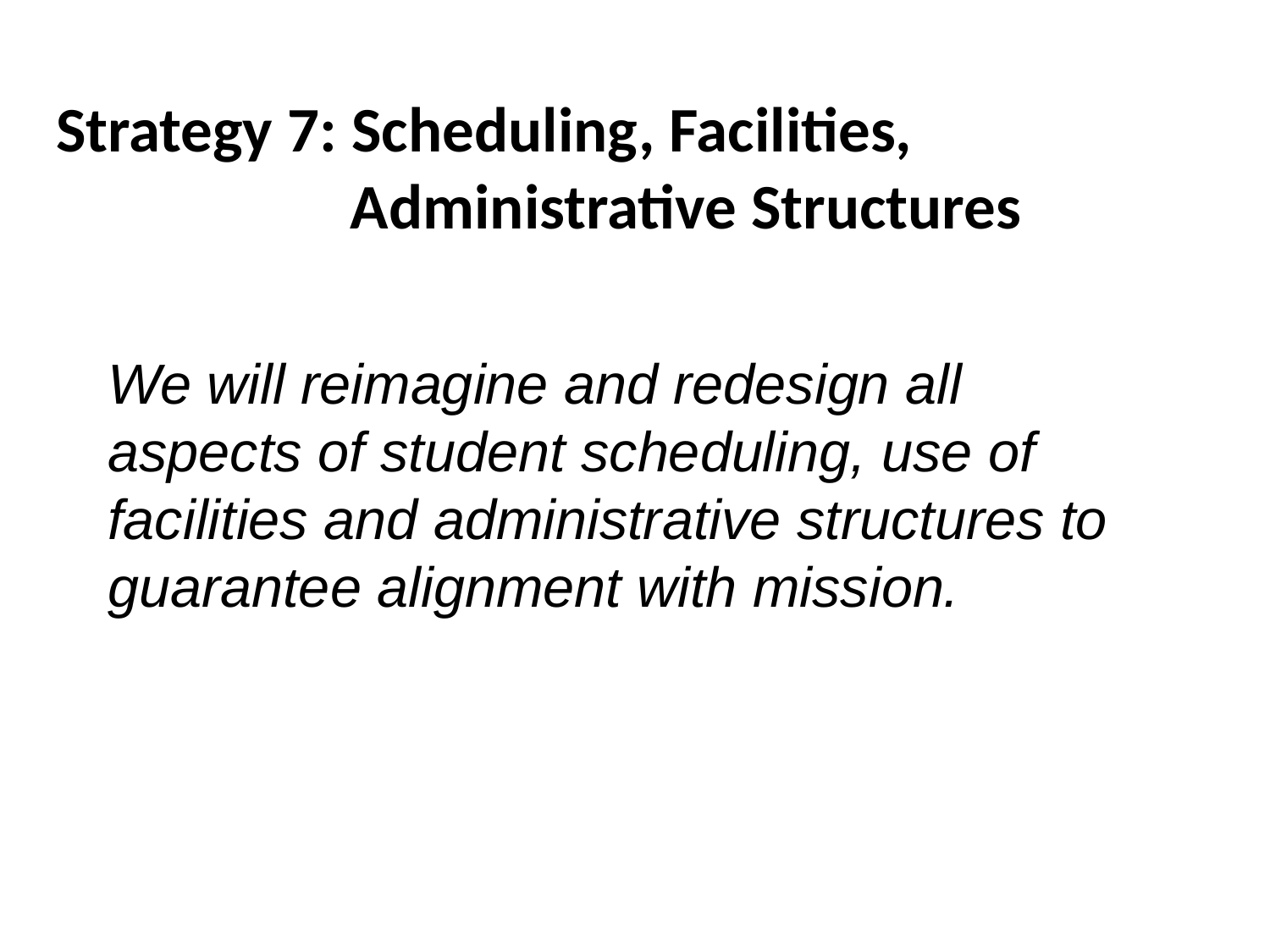

Strategy 7: Scheduling, Facilities, Administrative Structures

# We will reimagine and redesign all aspects of student scheduling, use of facilities and administrative structures to guarantee alignment with mission.